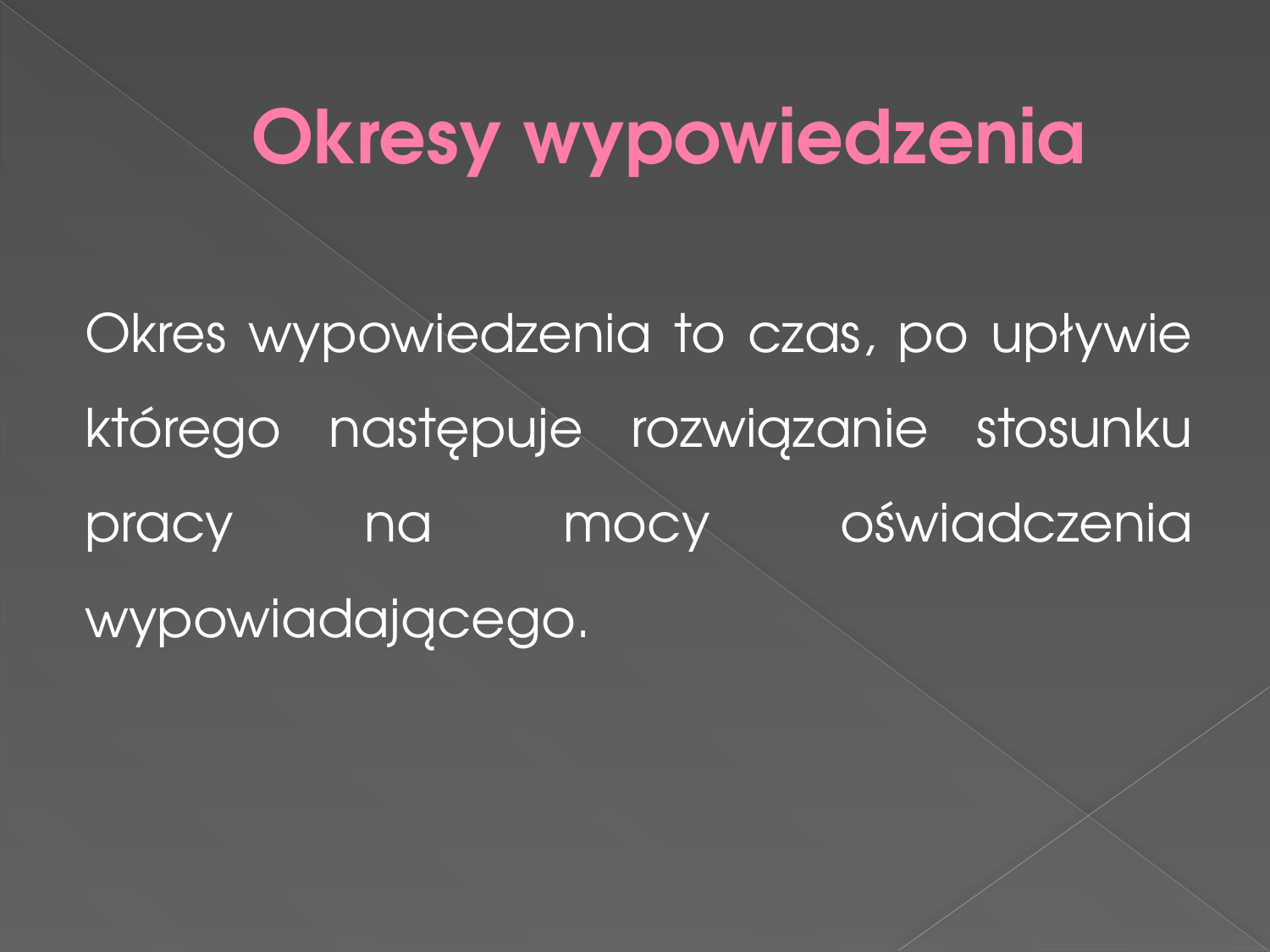

# Okresy wypowiedzenia
Okres wypowiedzenia to czas, po upływie którego następuje rozwiązanie stosunku pracy na mocy oświadczenia wypowiadającego.